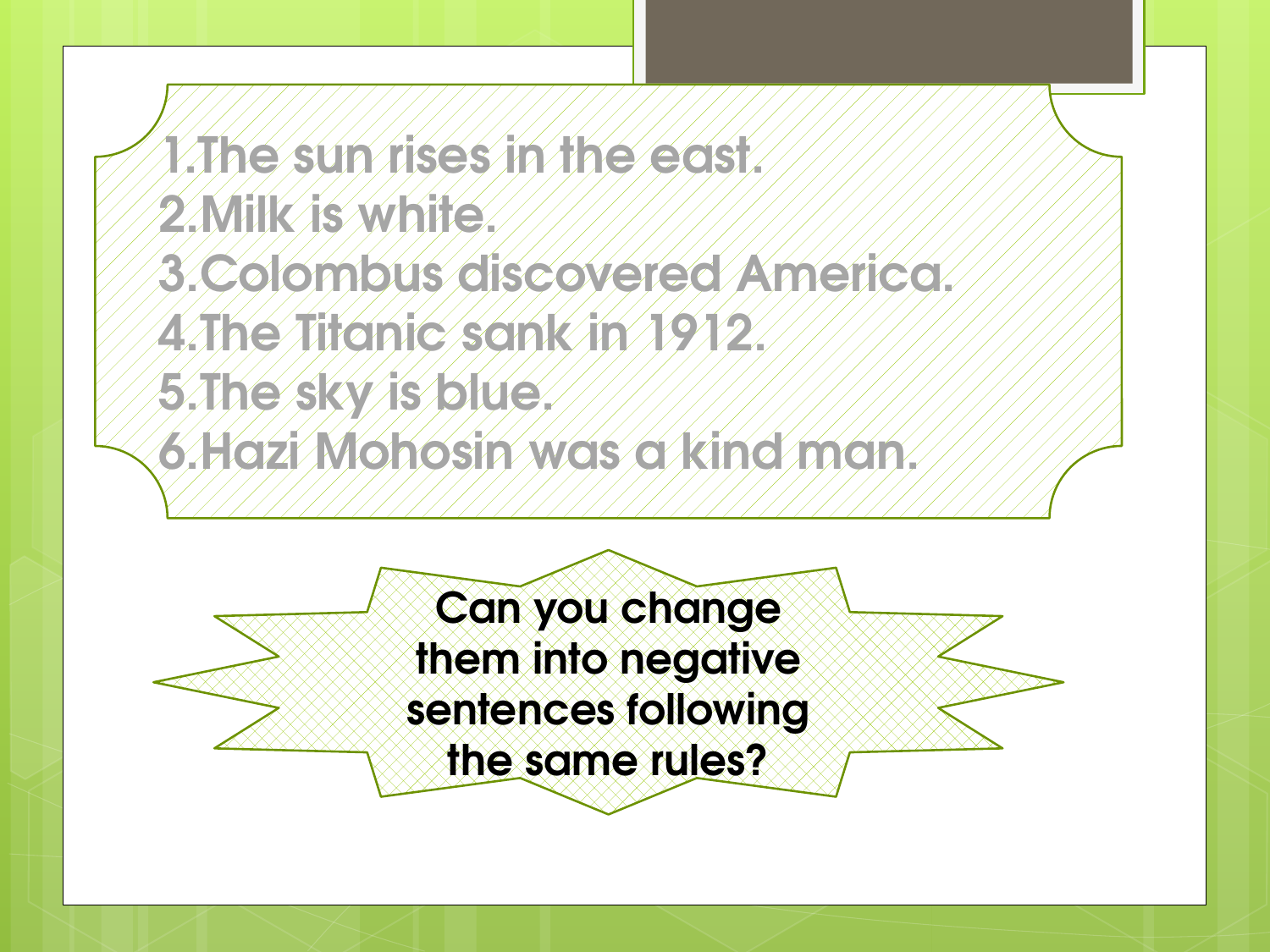

1.The sun rises in the east.
2.Milk is white.
3.Colombus discovered America.
4.The Titanic sank in 1912.
5.The sky is blue.
6.Hazi Mohosin was a kind man.
Can you change them into negative sentences following the same rules?